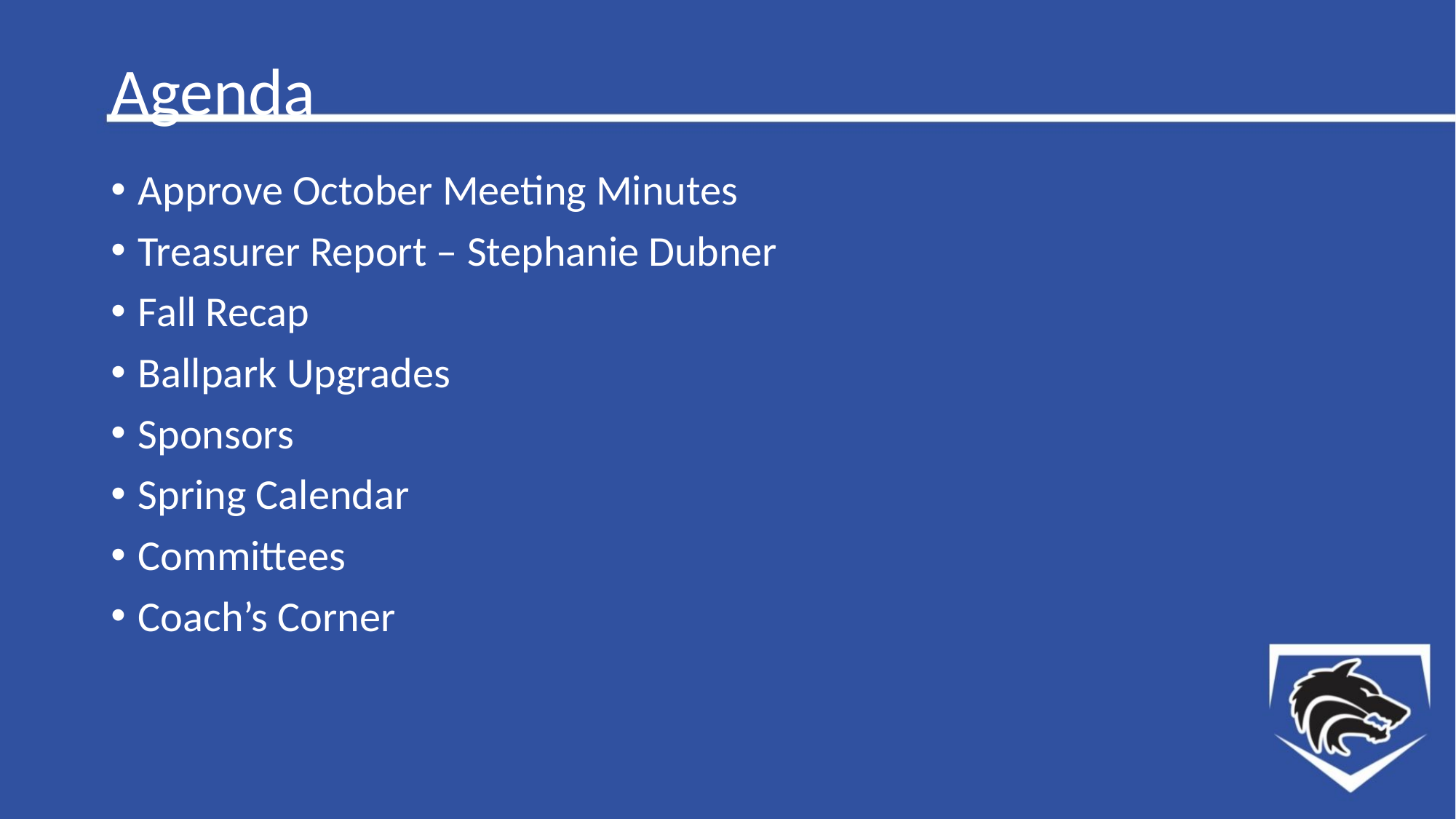

# Agenda
Approve October Meeting Minutes
Treasurer Report – Stephanie Dubner
Fall Recap
Ballpark Upgrades
Sponsors
Spring Calendar
Committees
Coach’s Corner